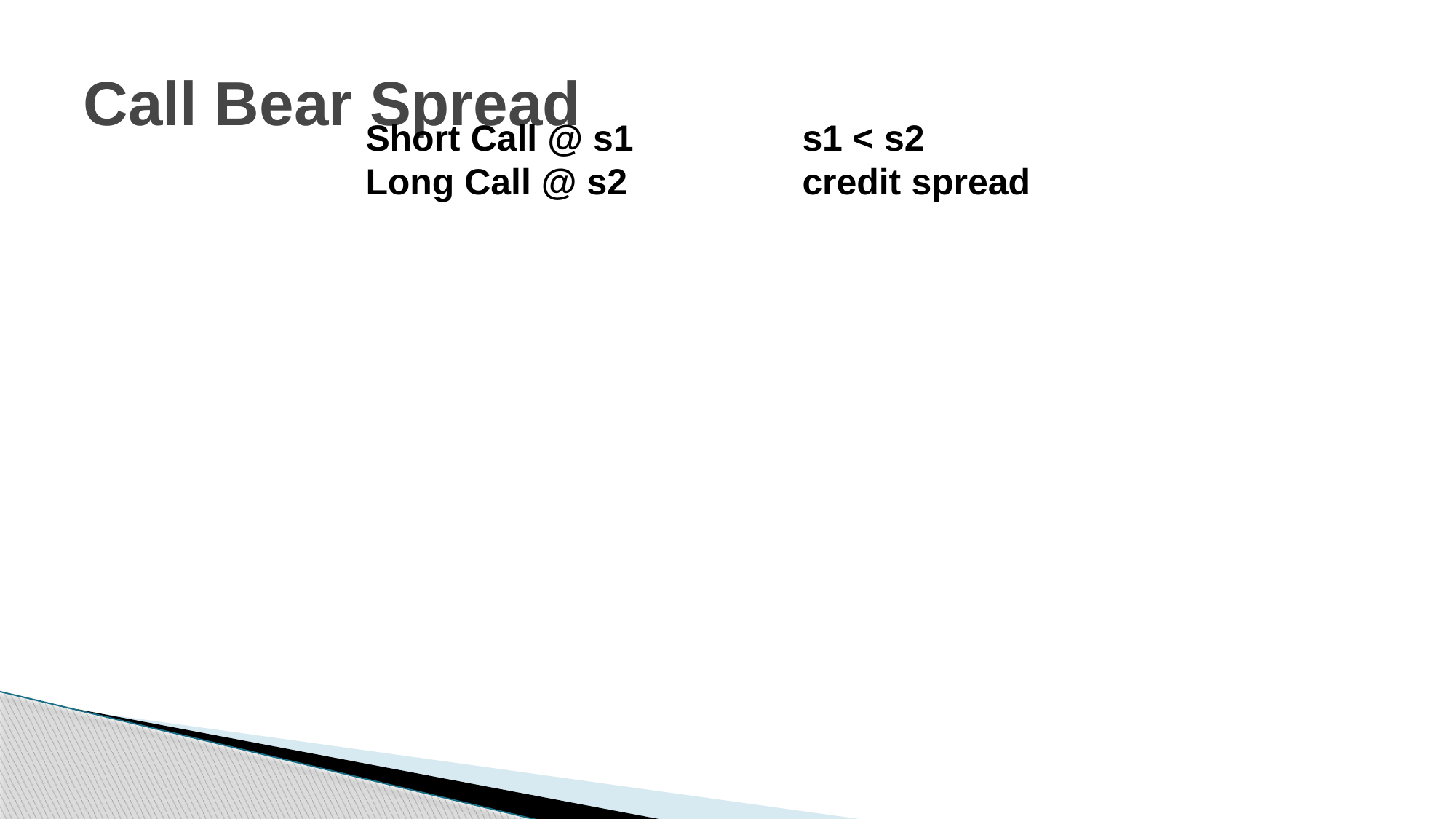

# Call Bear Spread
Short Call @ s1  		s1 < s2
Long Call @ s2		credit spread